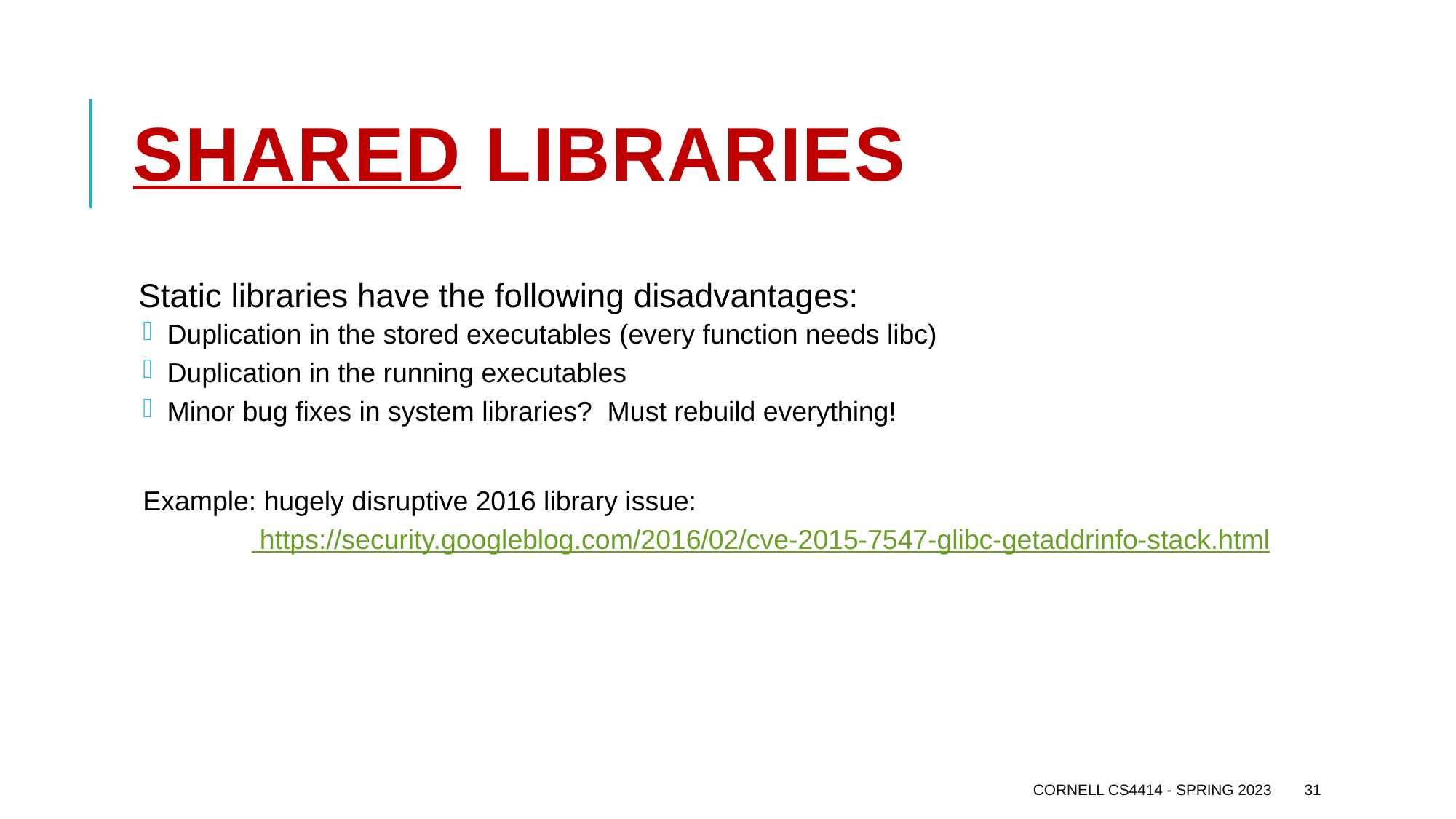

# Shared Libraries
Static libraries have the following disadvantages:
 Duplication in the stored executables (every function needs libc)
 Duplication in the running executables
 Minor bug fixes in system libraries?  Must rebuild everything!

Example: hugely disruptive 2016 library issue:
 	 https://security.googleblog.com/2016/02/cve-2015-7547-glibc-getaddrinfo-stack.html

Cornell CS4414 - Spring 2023
31